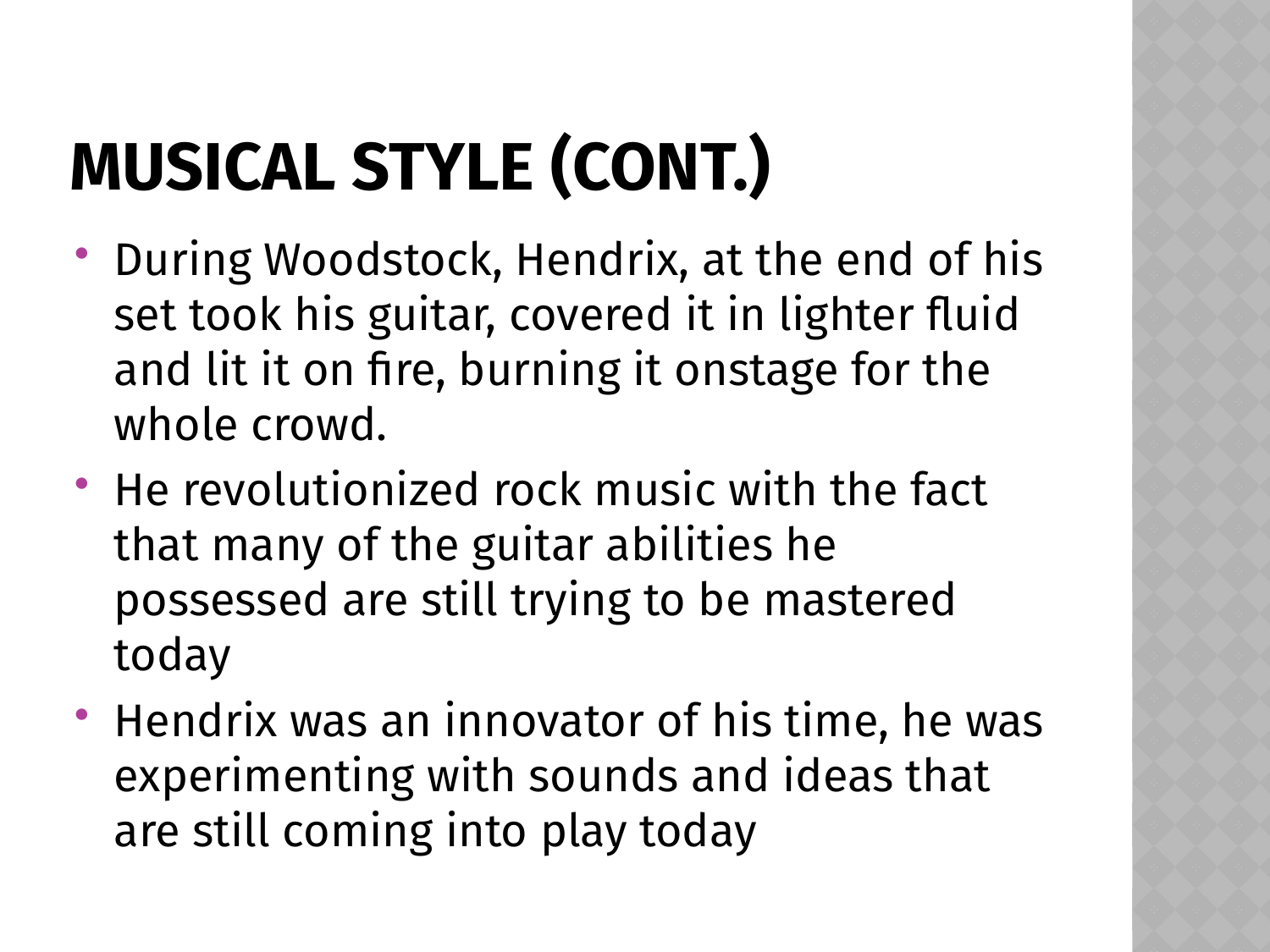

# Musical style (cont.)
During Woodstock, Hendrix, at the end of his set took his guitar, covered it in lighter fluid and lit it on fire, burning it onstage for the whole crowd.
He revolutionized rock music with the fact that many of the guitar abilities he possessed are still trying to be mastered today
Hendrix was an innovator of his time, he was experimenting with sounds and ideas that are still coming into play today